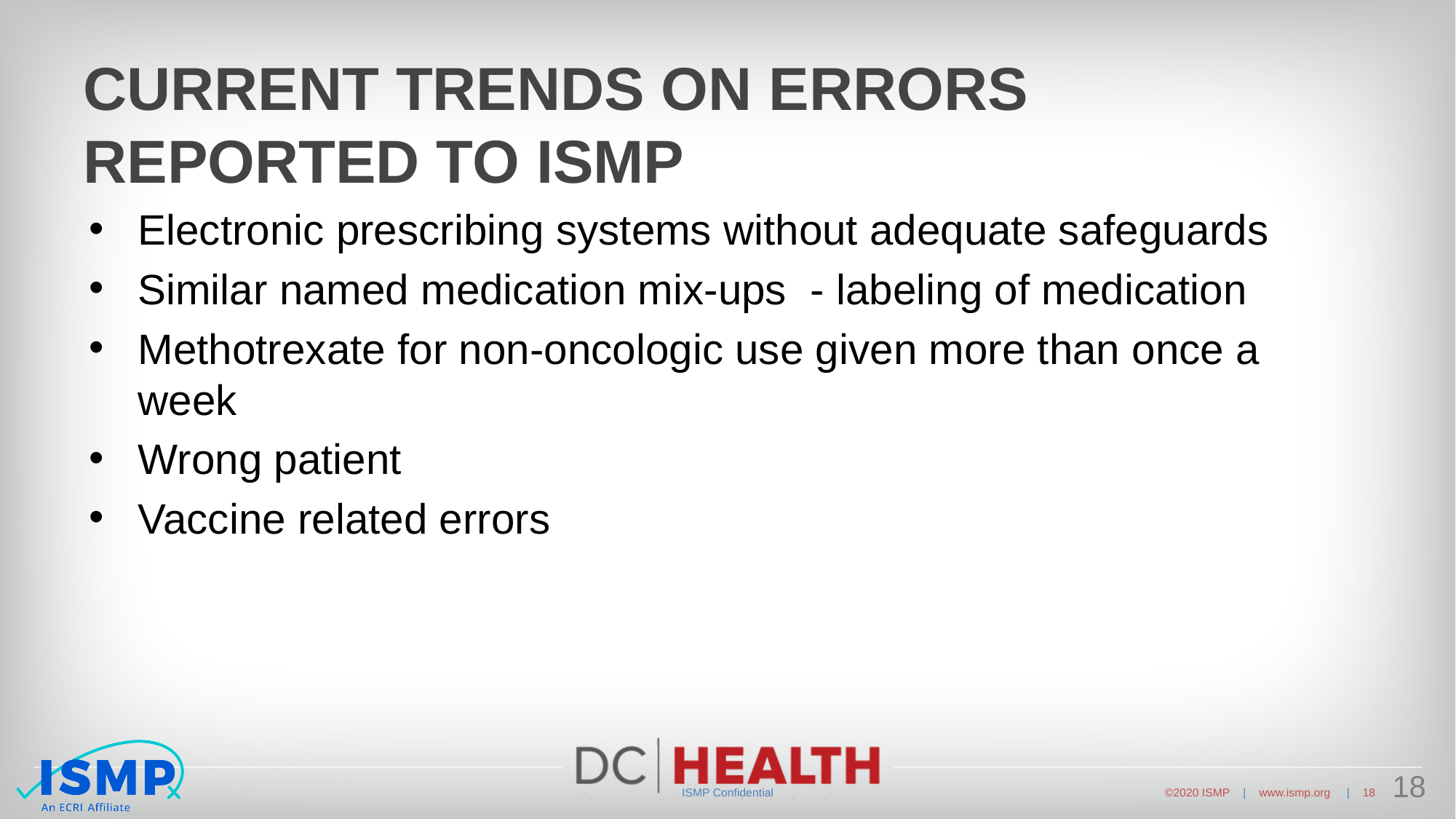

# Current Trends on Errors Reported to ISMP
Electronic prescribing systems without adequate safeguards
Similar named medication mix-ups  - labeling of medication
Methotrexate for non-oncologic use given more than once a week
Wrong patient
Vaccine related errors